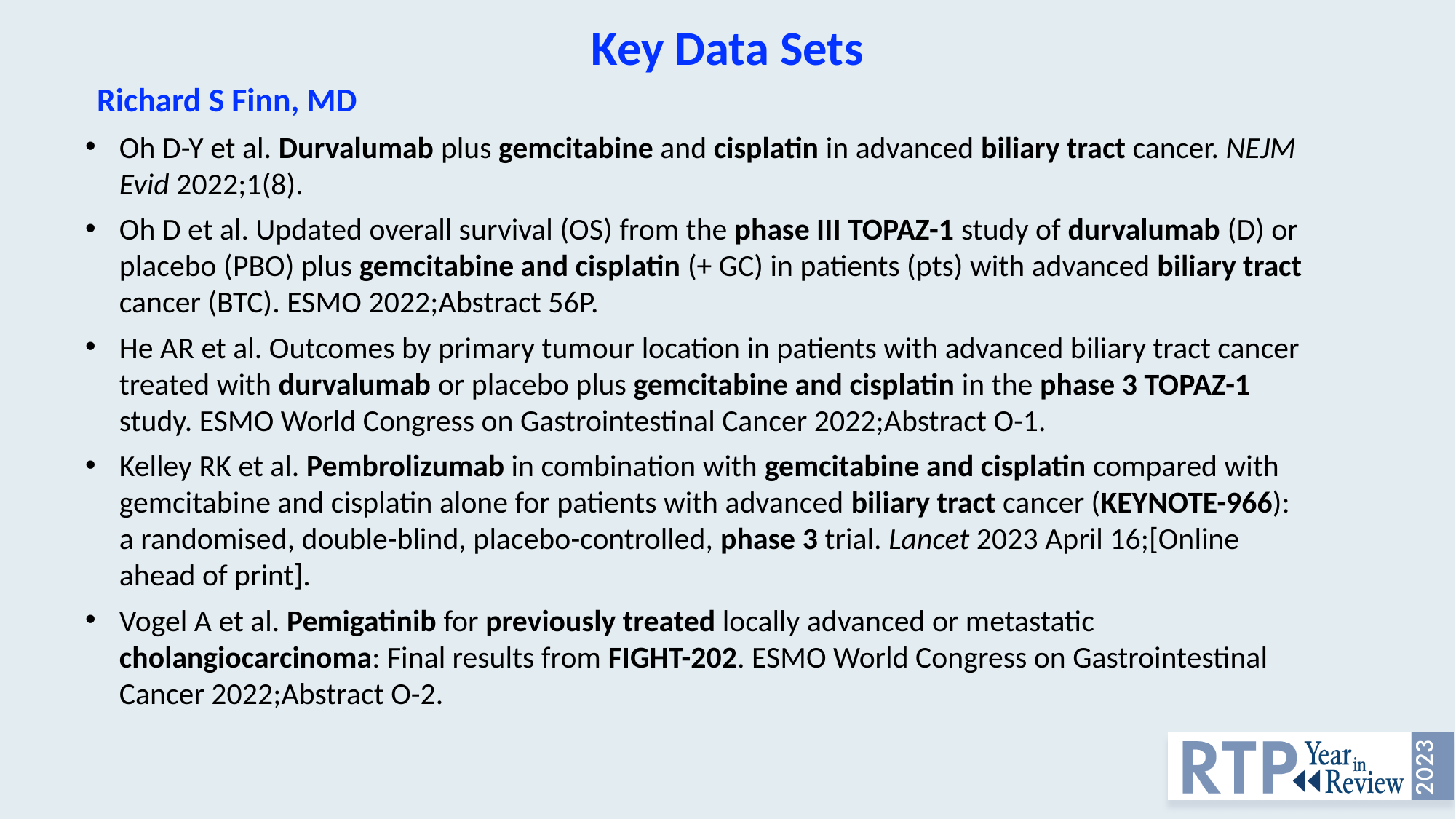

Key Data Sets
Richard S Finn, MD
Oh D-Y et al. Durvalumab plus gemcitabine and cisplatin in advanced biliary tract cancer. NEJM Evid 2022;1(8).
Oh D et al. Updated overall survival (OS) from the phase III TOPAZ-1 study of durvalumab (D) or placebo (PBO) plus gemcitabine and cisplatin (+ GC) in patients (pts) with advanced biliary tract cancer (BTC). ESMO 2022;Abstract 56P.
He AR et al. Outcomes by primary tumour location in patients with advanced biliary tract cancer treated with durvalumab or placebo plus gemcitabine and cisplatin in the phase 3 TOPAZ-1 study. ESMO World Congress on Gastrointestinal Cancer 2022;Abstract O-1.
Kelley RK et al. Pembrolizumab in combination with gemcitabine and cisplatin compared with gemcitabine and cisplatin alone for patients with advanced biliary tract cancer (KEYNOTE-966): a randomised, double-blind, placebo-controlled, phase 3 trial. Lancet 2023 April 16;[Online ahead of print].
Vogel A et al. Pemigatinib for previously treated locally advanced or metastatic cholangiocarcinoma: Final results from FIGHT-202. ESMO World Congress on Gastrointestinal Cancer 2022;Abstract O-2.